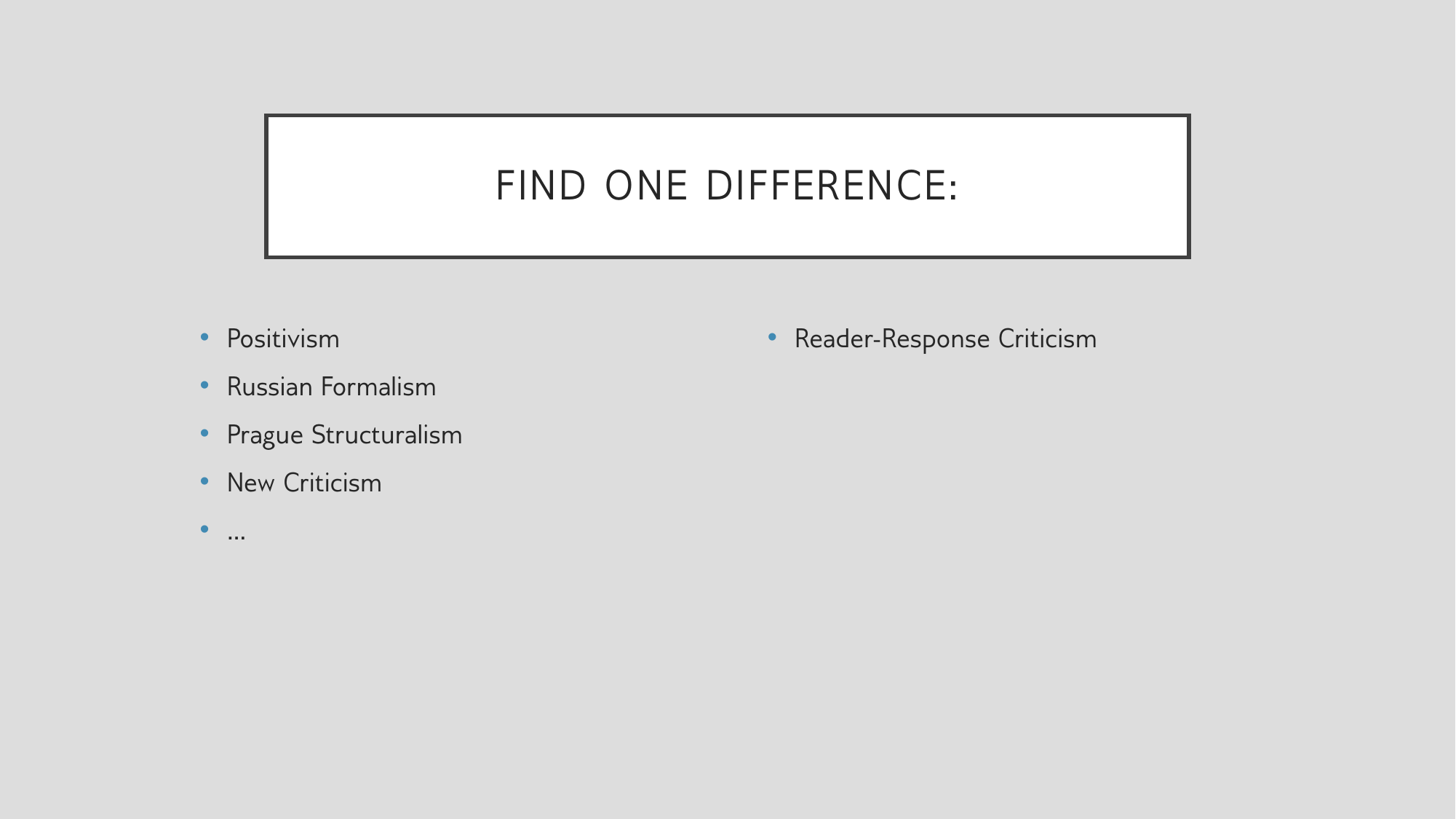

# Find one difference:
Positivism
Russian Formalism
Prague Structuralism
New Criticism
…
Reader-Response Criticism